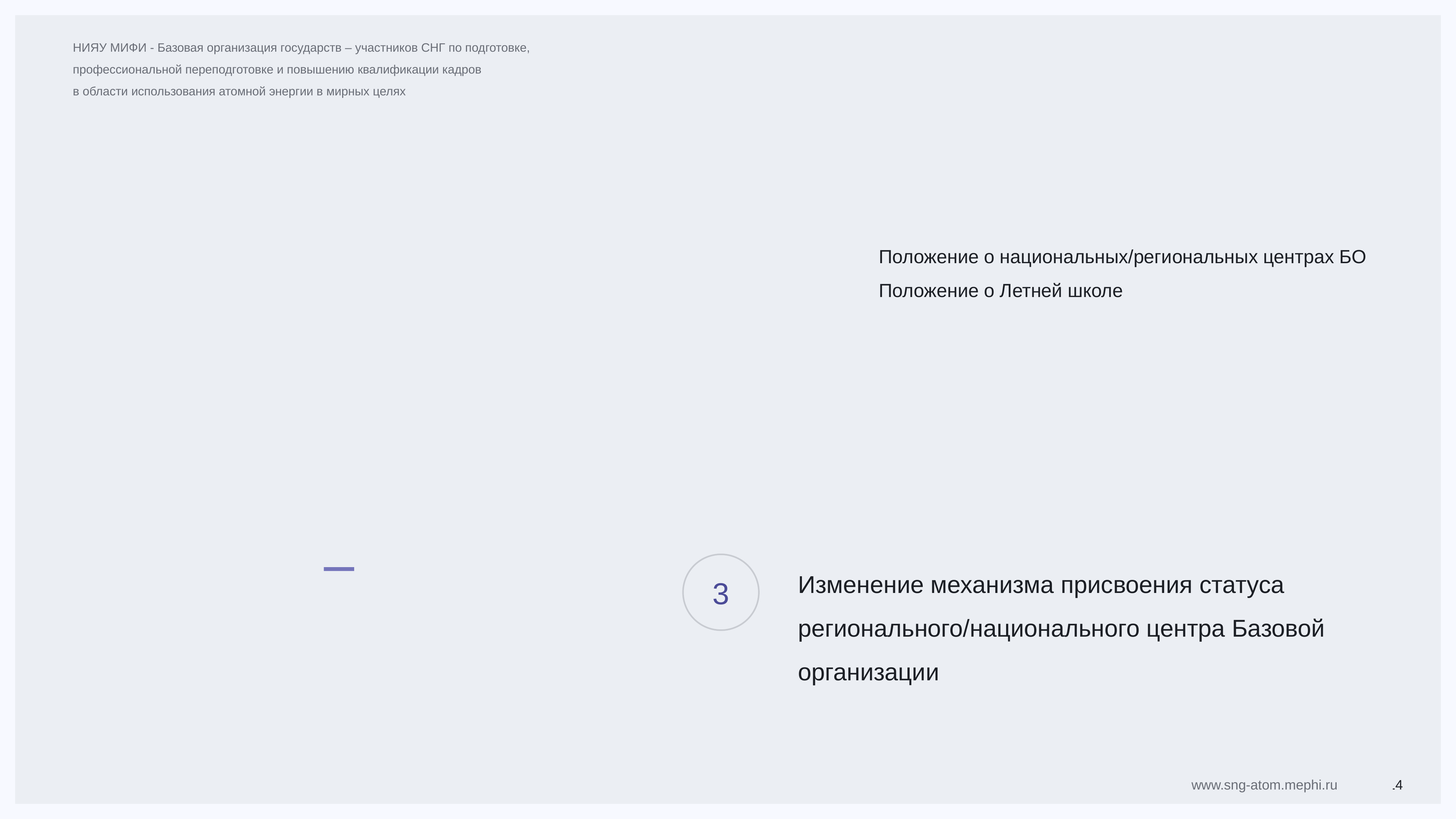

НИЯУ МИФИ - Базовая организация государств – участников СНГ по подготовке,
профессиональной переподготовке и повышению квалификации кадров
в области использования атомной энергии в мирных целях
Изменение нормативных правовых документов деятельности БО

1
Положение о национальных/региональных центрах БО
Положение о Летней школе

Ключевые изменения в деятельности БО
Обновление состава Наблюдательного совета Базовой организации

2

3
Изменение механизма присвоения статуса регионального/национального центра Базовой организации